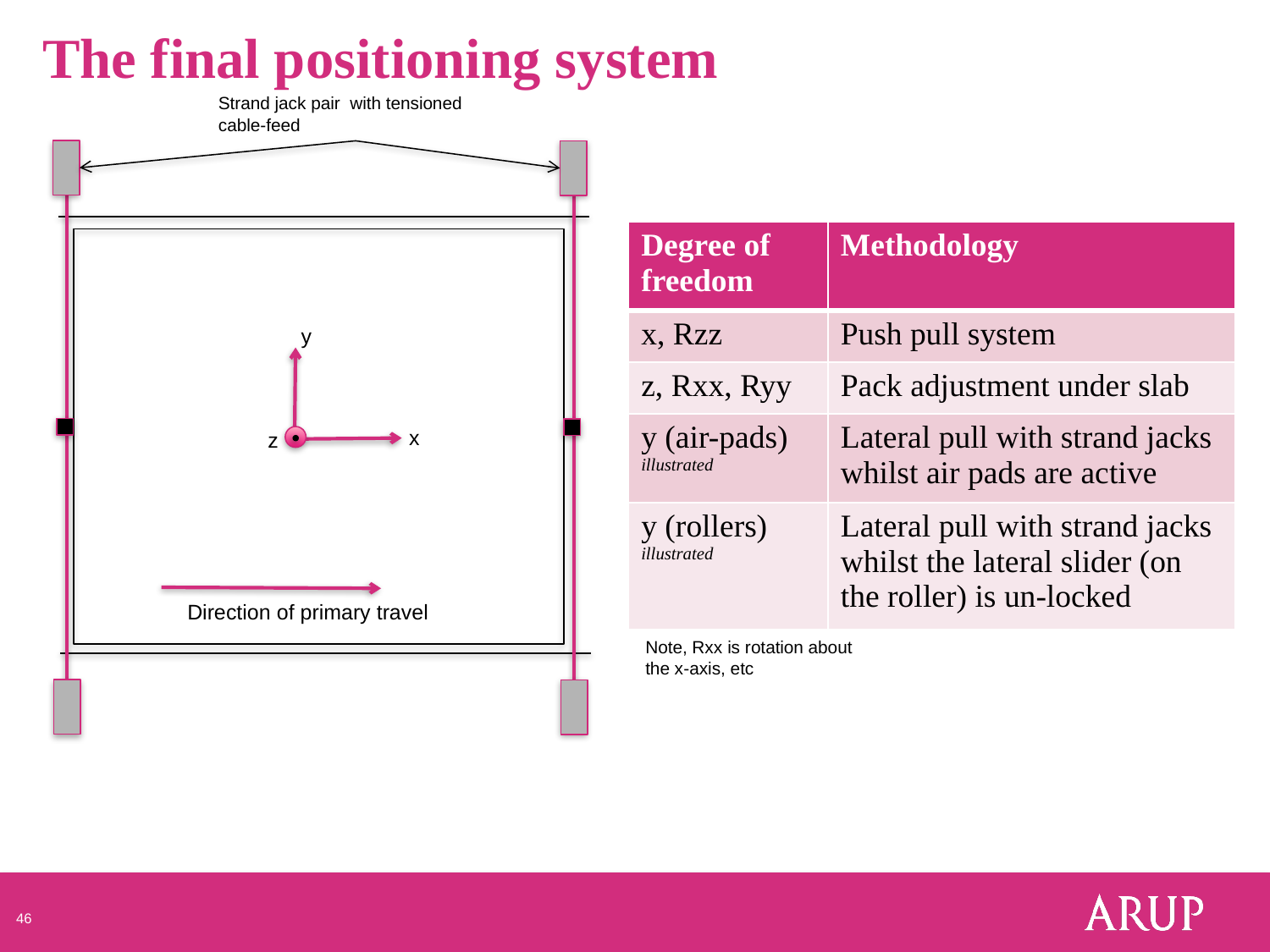

# The final positioning system
Strand jack pair  with tensioned cable-feed

| Degree of freedom | Methodology |
| --- | --- |
| x, Rzz | Push pull system |
| z, Rxx, Ryy | Pack adjustment under slab |
| y (air-pads) illustrated | Lateral pull with strand jacks whilst air pads are active |
| y (rollers) illustrated | Lateral pull with strand jacks whilst the lateral slider (on the roller) is un-locked |

y
x
z

Direction of primary travel
Note, Rxx is rotation about the x-axis, etc